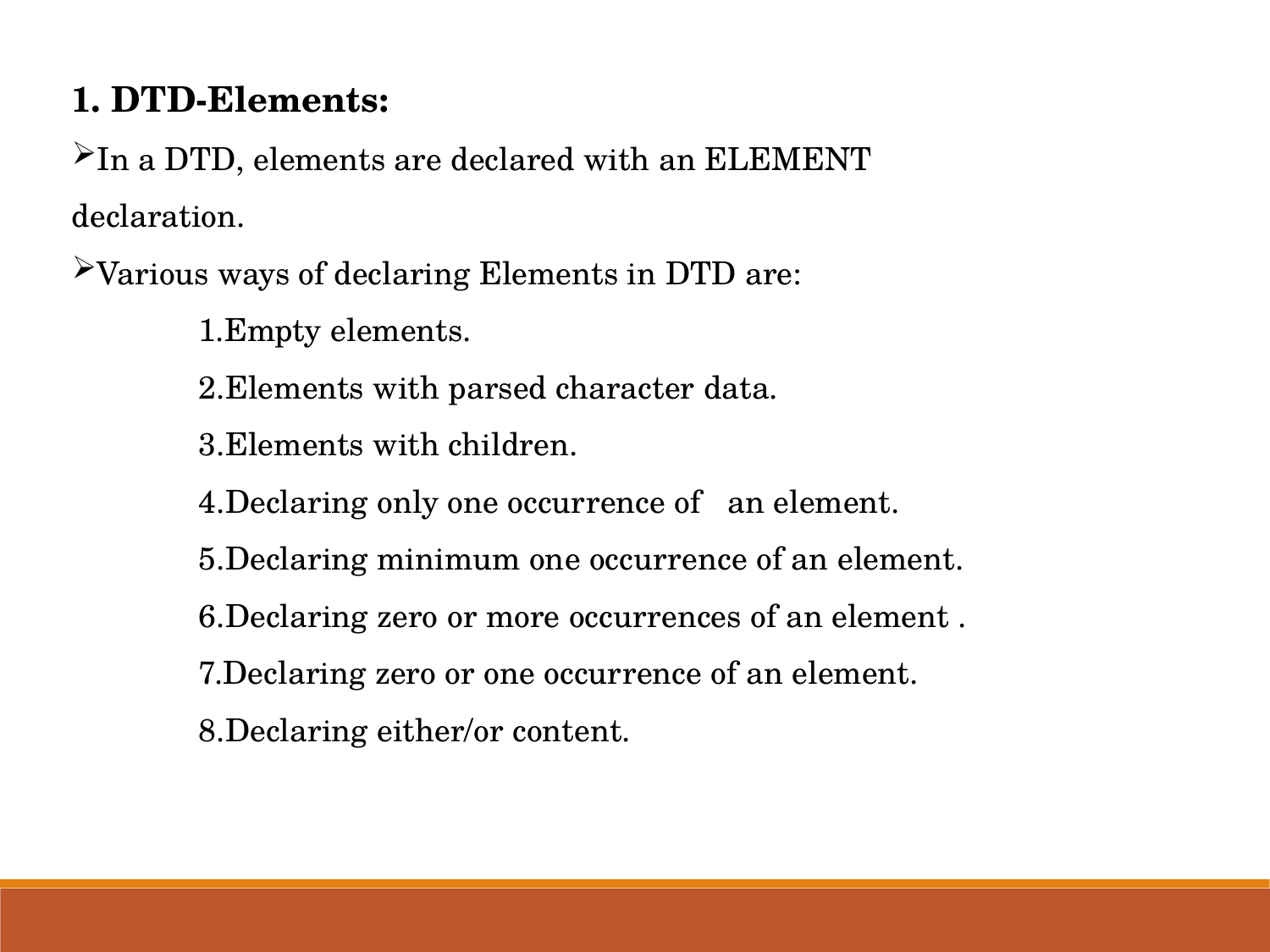

1. DTD-Elements:
In a DTD, elements are declared with an ELEMENT declaration.
Various ways of declaring Elements in DTD are:
	1.Empty elements.
	2.Elements with parsed character data.
	3.Elements with children.
	4.Declaring only one occurrence of   an element.
	5.Declaring minimum one occurrence of an element.
	6.Declaring zero or more occurrences of an element .
	7.Declaring zero or one occurrence of an element.
	8.Declaring either/or content.